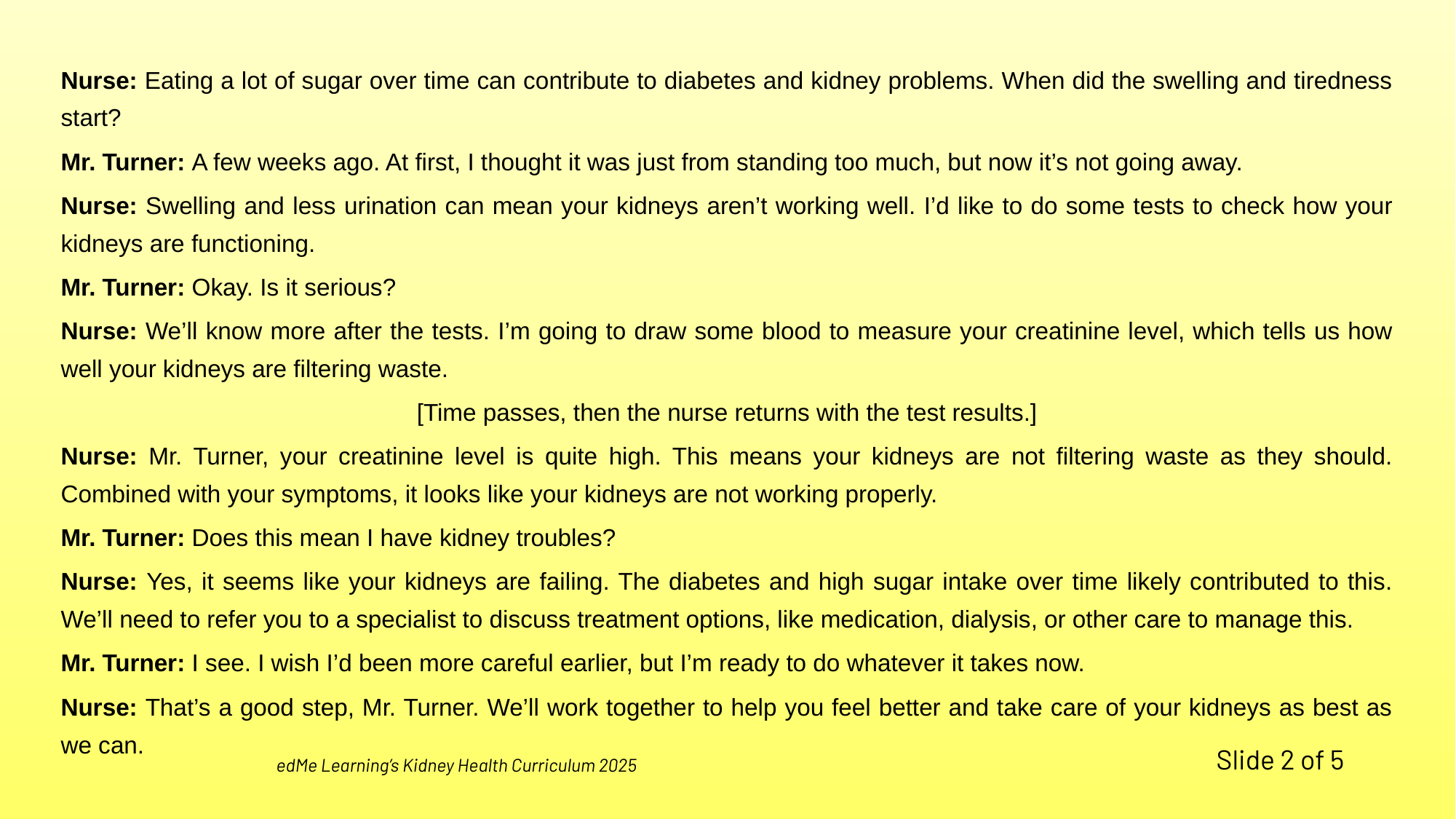

Nurse: Eating a lot of sugar over time can contribute to diabetes and kidney problems. When did the swelling and tiredness start?
Mr. Turner: A few weeks ago. At first, I thought it was just from standing too much, but now it’s not going away.
Nurse: Swelling and less urination can mean your kidneys aren’t working well. I’d like to do some tests to check how your kidneys are functioning.
Mr. Turner: Okay. Is it serious?
Nurse: We’ll know more after the tests. I’m going to draw some blood to measure your creatinine level, which tells us how well your kidneys are filtering waste.
[Time passes, then the nurse returns with the test results.]
Nurse: Mr. Turner, your creatinine level is quite high. This means your kidneys are not filtering waste as they should. Combined with your symptoms, it looks like your kidneys are not working properly.
Mr. Turner: Does this mean I have kidney troubles?
Nurse: Yes, it seems like your kidneys are failing. The diabetes and high sugar intake over time likely contributed to this. We’ll need to refer you to a specialist to discuss treatment options, like medication, dialysis, or other care to manage this.
Mr. Turner: I see. I wish I’d been more careful earlier, but I’m ready to do whatever it takes now.
Nurse: That’s a good step, Mr. Turner. We’ll work together to help you feel better and take care of your kidneys as best as we can.
Slide 2 of 5
edMe Learning’s Kidney Health Curriculum 2025